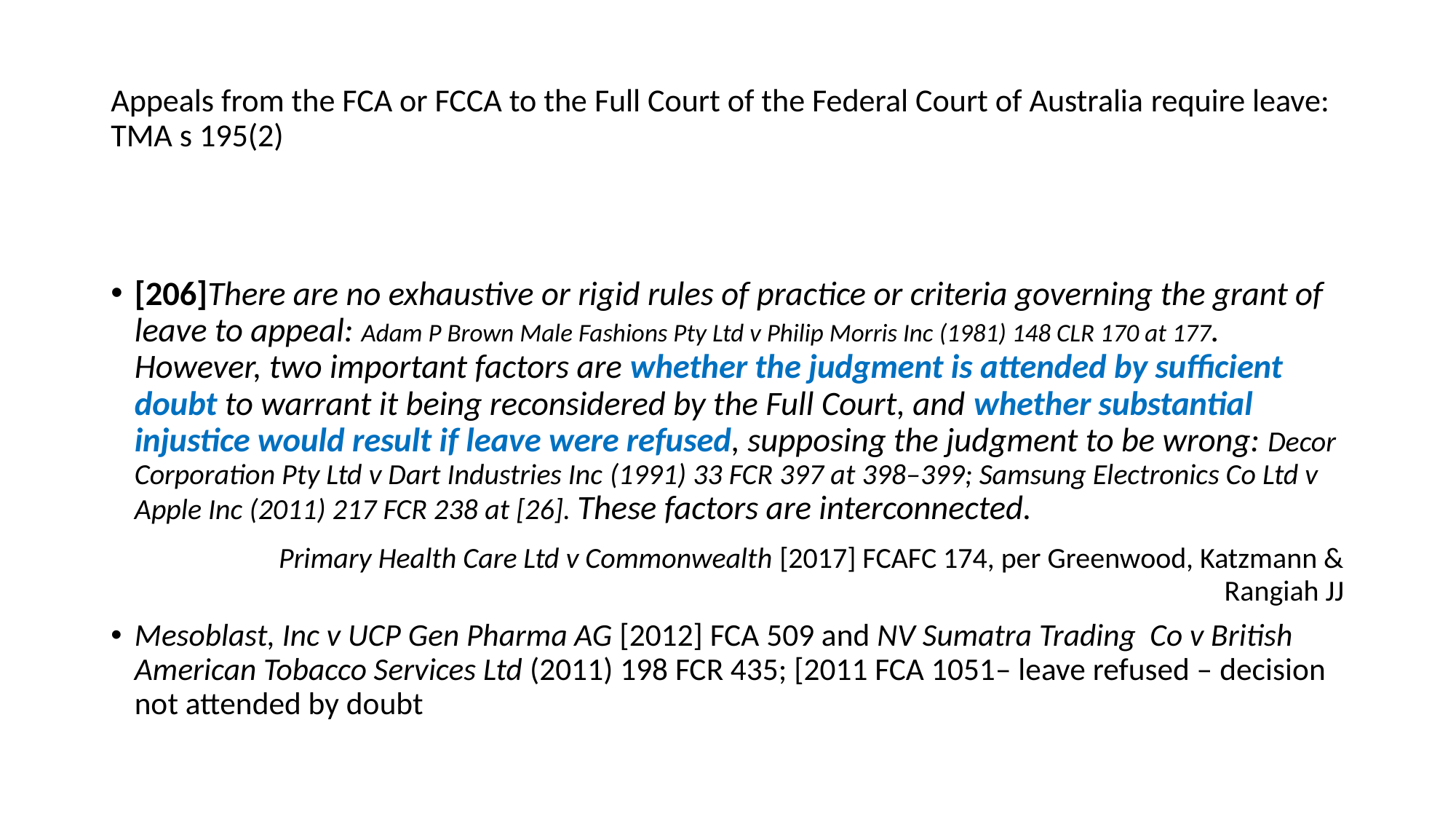

# Appeals from the FCA or FCCA to the Full Court of the Federal Court of Australia require leave: TMA s 195(2)

[206]There are no exhaustive or rigid rules of practice or criteria governing the grant of leave to appeal: Adam P Brown Male Fashions Pty Ltd v Philip Morris Inc (1981) 148 CLR 170 at 177. However, two important factors are whether the judgment is attended by sufficient doubt to warrant it being reconsidered by the Full Court, and whether substantial injustice would result if leave were refused, supposing the judgment to be wrong: Decor Corporation Pty Ltd v Dart Industries Inc (1991) 33 FCR 397 at 398–399; Samsung Electronics Co Ltd v Apple Inc (2011) 217 FCR 238 at [26]. These factors are interconnected.
	Primary Health Care Ltd v Commonwealth [2017] FCAFC 174, per Greenwood, Katzmann & Rangiah JJ
Mesoblast, Inc v UCP Gen Pharma AG [2012] FCA 509 and NV Sumatra Trading  Co v British American Tobacco Services Ltd (2011) 198 FCR 435; [2011 FCA 1051– leave refused – decision not attended by doubt